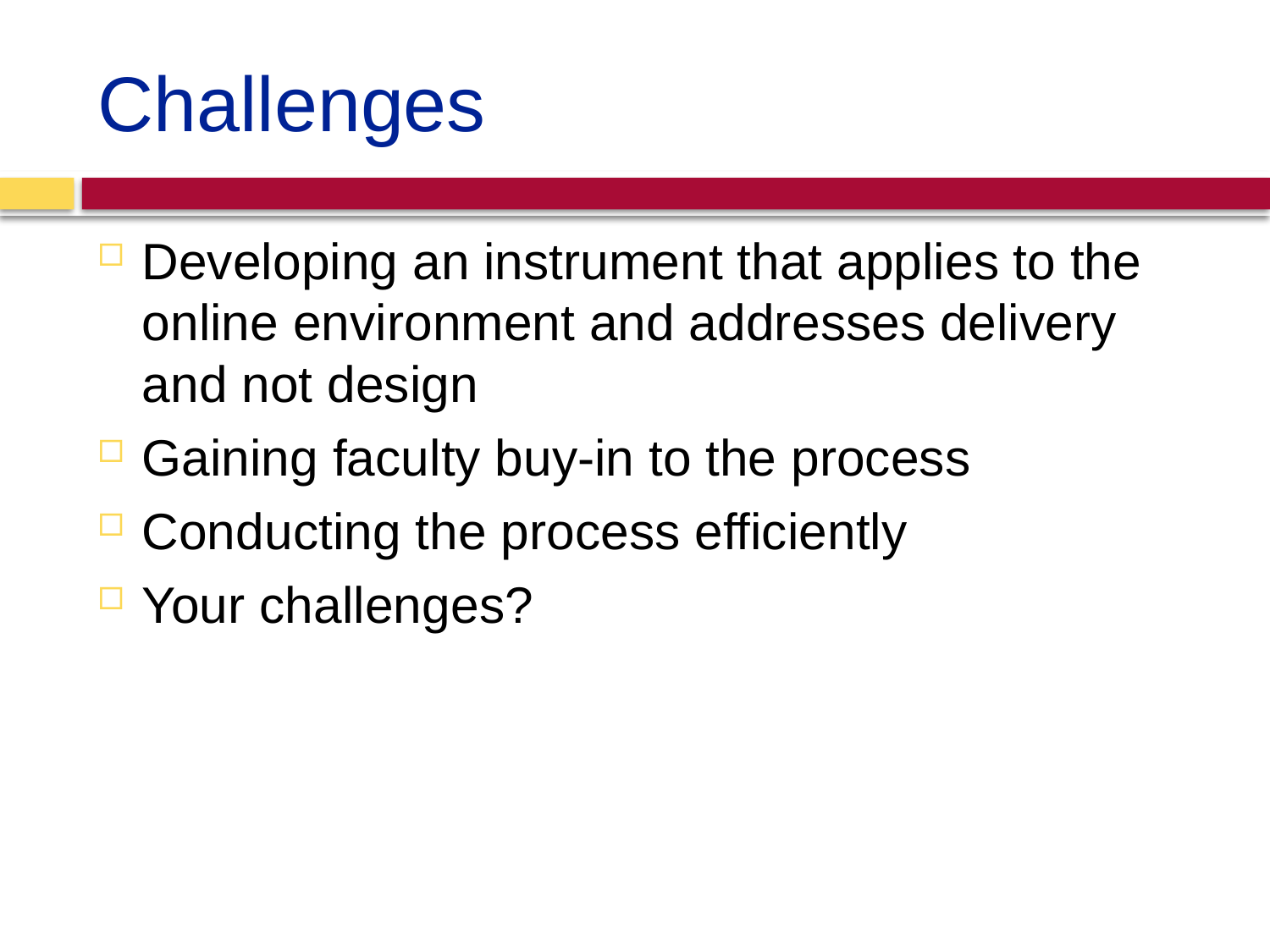

# Challenges
Developing an instrument that applies to the online environment and addresses delivery and not design
Gaining faculty buy-in to the process
Conducting the process efficiently
Your challenges?